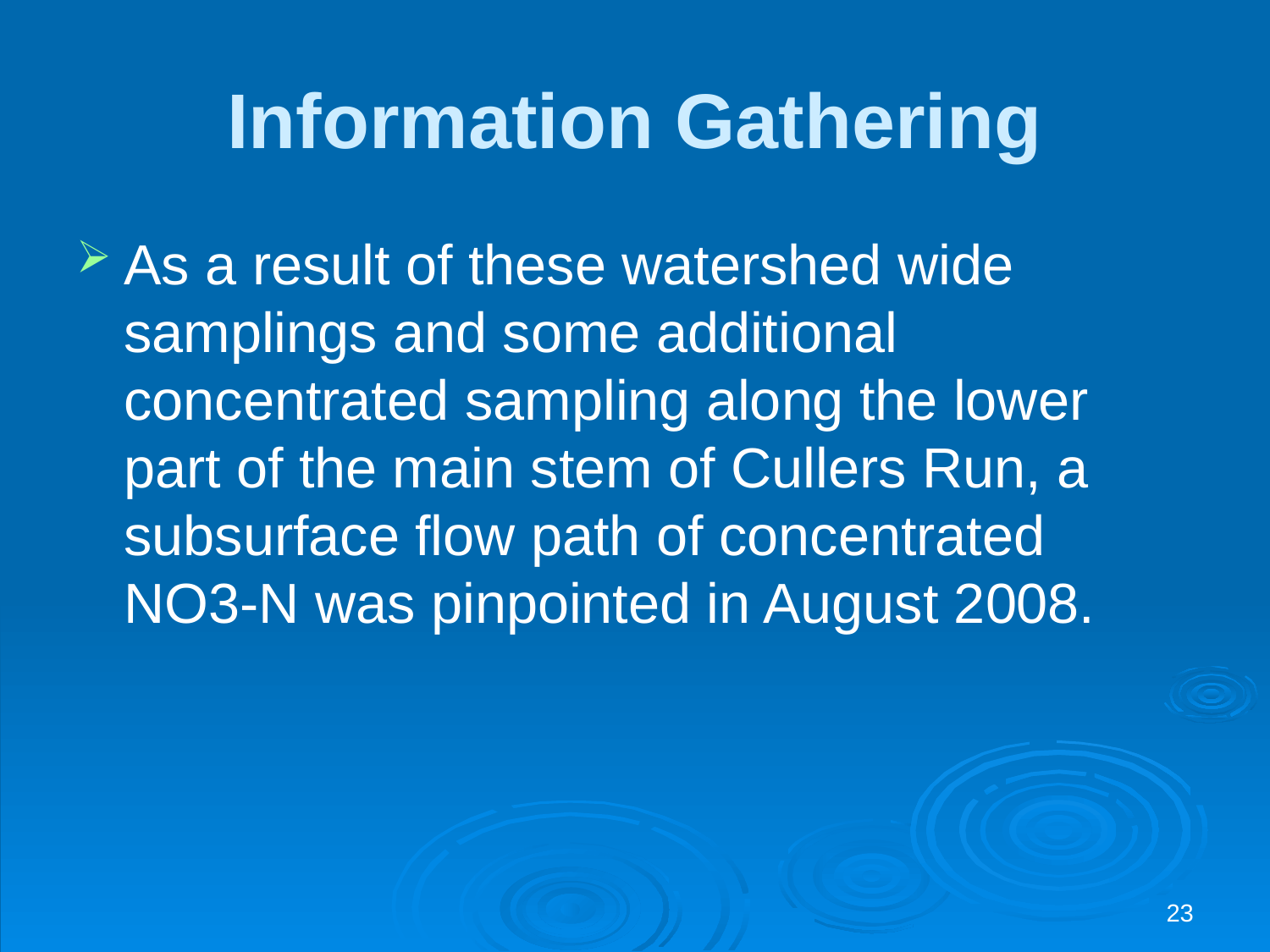

# Information Gathering
As a result of these watershed wide samplings and some additional concentrated sampling along the lower part of the main stem of Cullers Run, a subsurface flow path of concentrated NO3-N was pinpointed in August 2008.
23